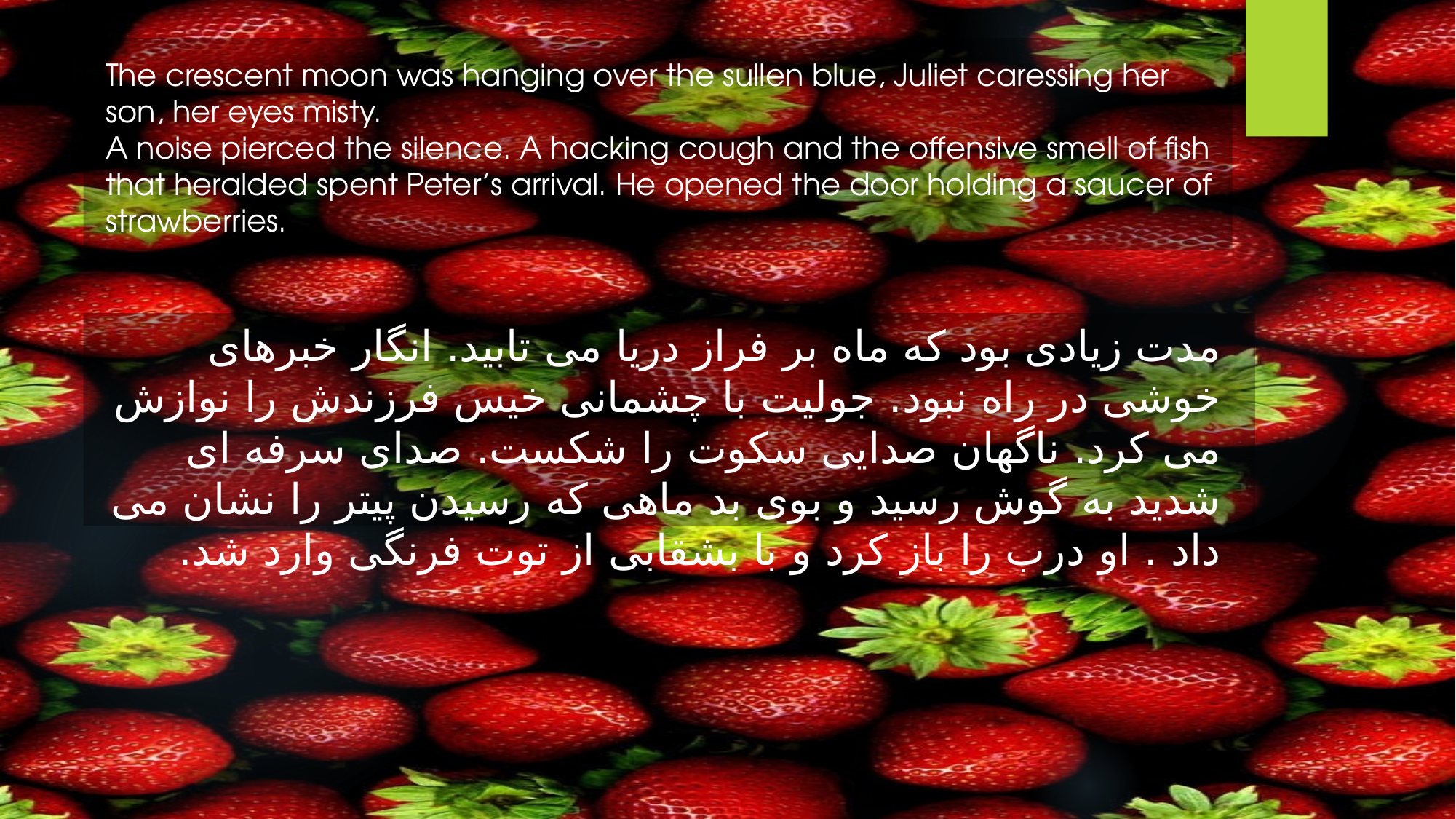

The crescent moon was hanging over the sullen blue, Juliet caressing her son, her eyes misty.
A noise pierced the silence. A hacking cough and the offensive smell of fish that heralded spent Peter’s arrival. He opened the door holding a saucer of strawberries.

مدت زیادی بود که ماه بر فراز دریا می تابید. انگار خبرهای خوشی در راه نبود. جولیت با چشمانی خیس فرزندش را نوازش می کرد. ناگهان صدایی سکوت را شکست. صدای سرفه ای شدید به گوش رسید و بوی بد ماهی که رسیدن پیتر را نشان می داد . او درب را باز کرد و با بشقابی از توت فرنگی وارد شد.